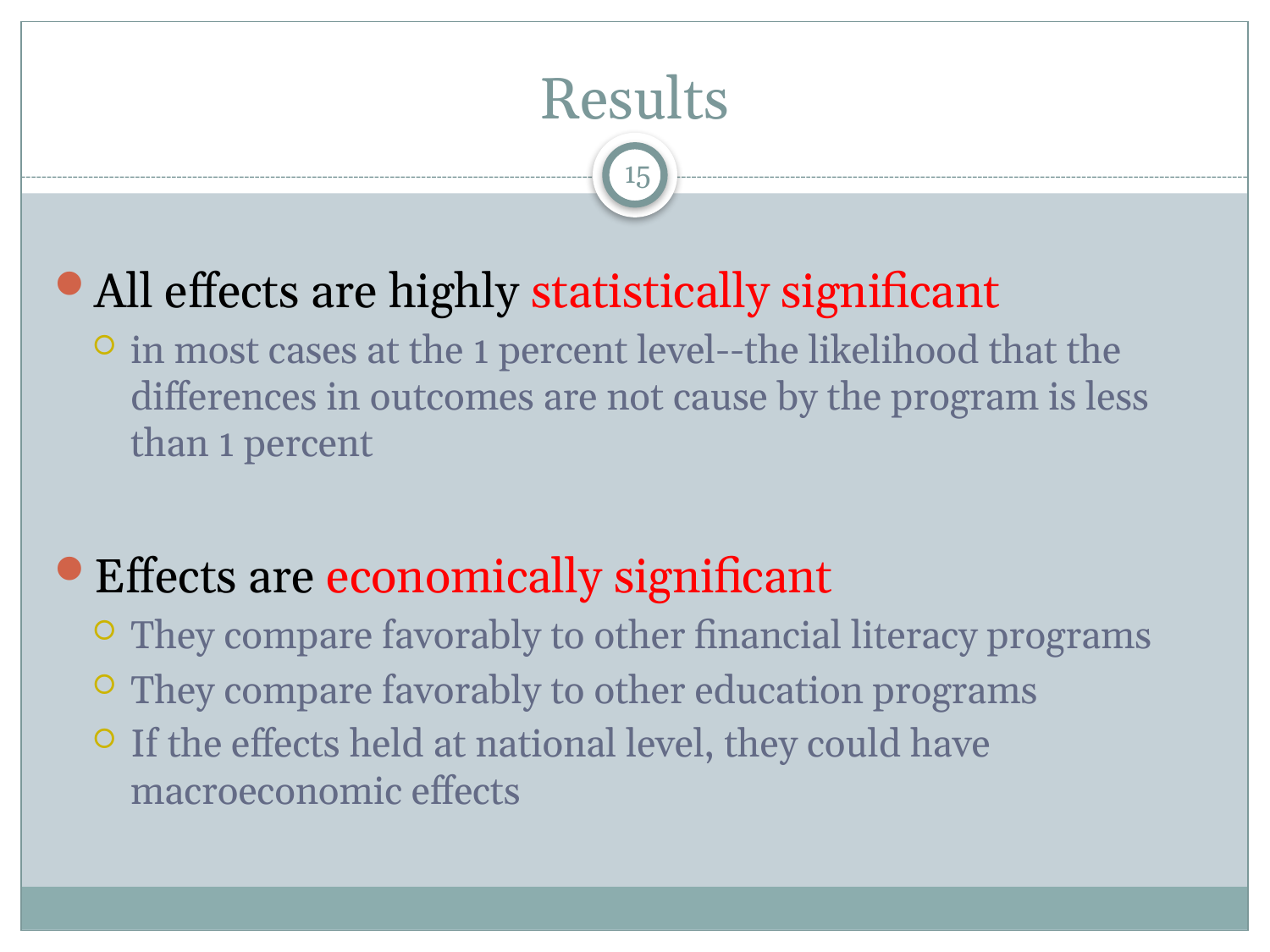

# Results
15
All effects are highly statistically significant
in most cases at the 1 percent level--the likelihood that the differences in outcomes are not cause by the program is less than 1 percent

Effects are economically significant
They compare favorably to other financial literacy programs
They compare favorably to other education programs
If the effects held at national level, they could have macroeconomic effects